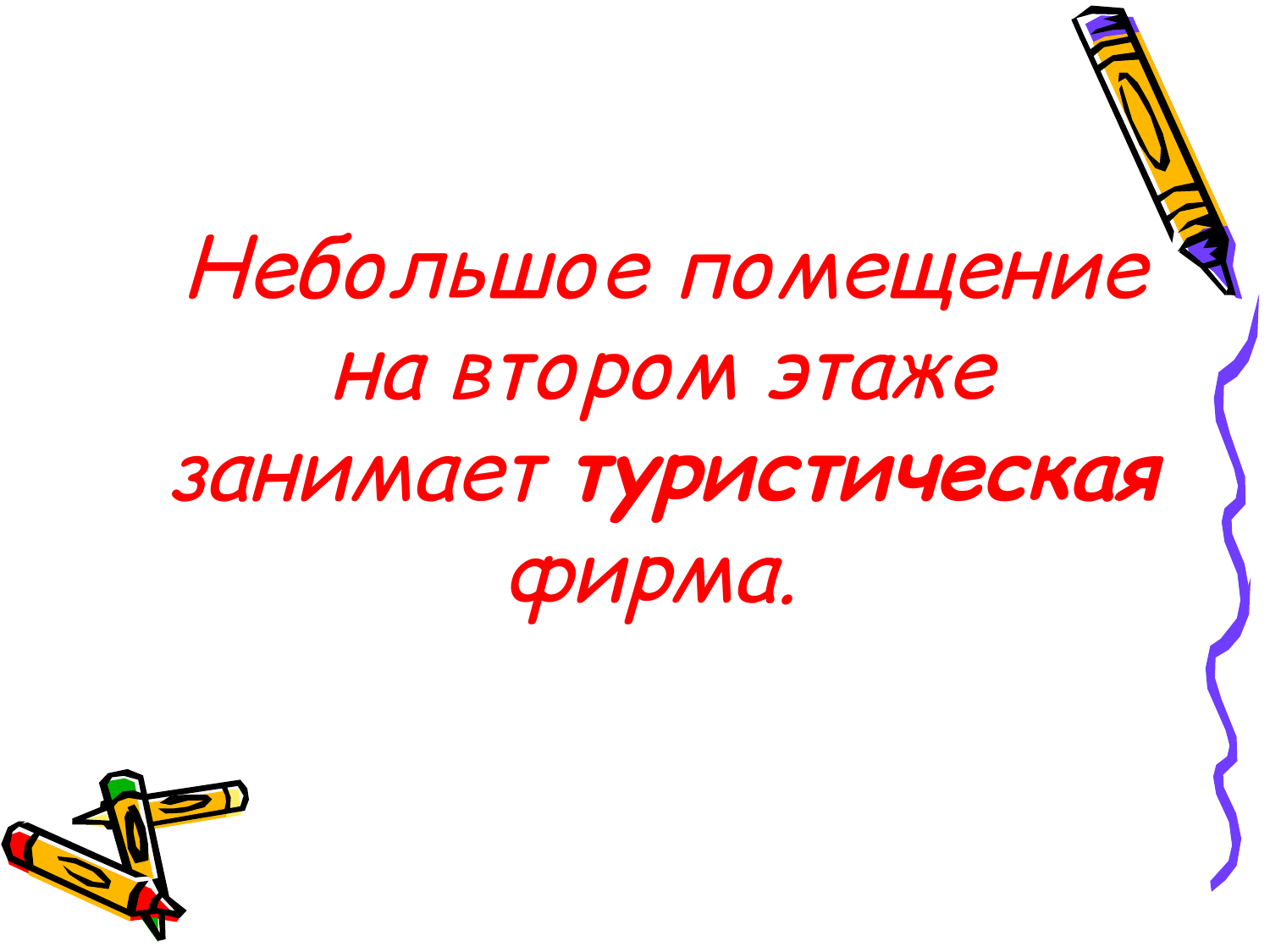

Небольшое помещение на втором этаже занимает туристическая фирма.